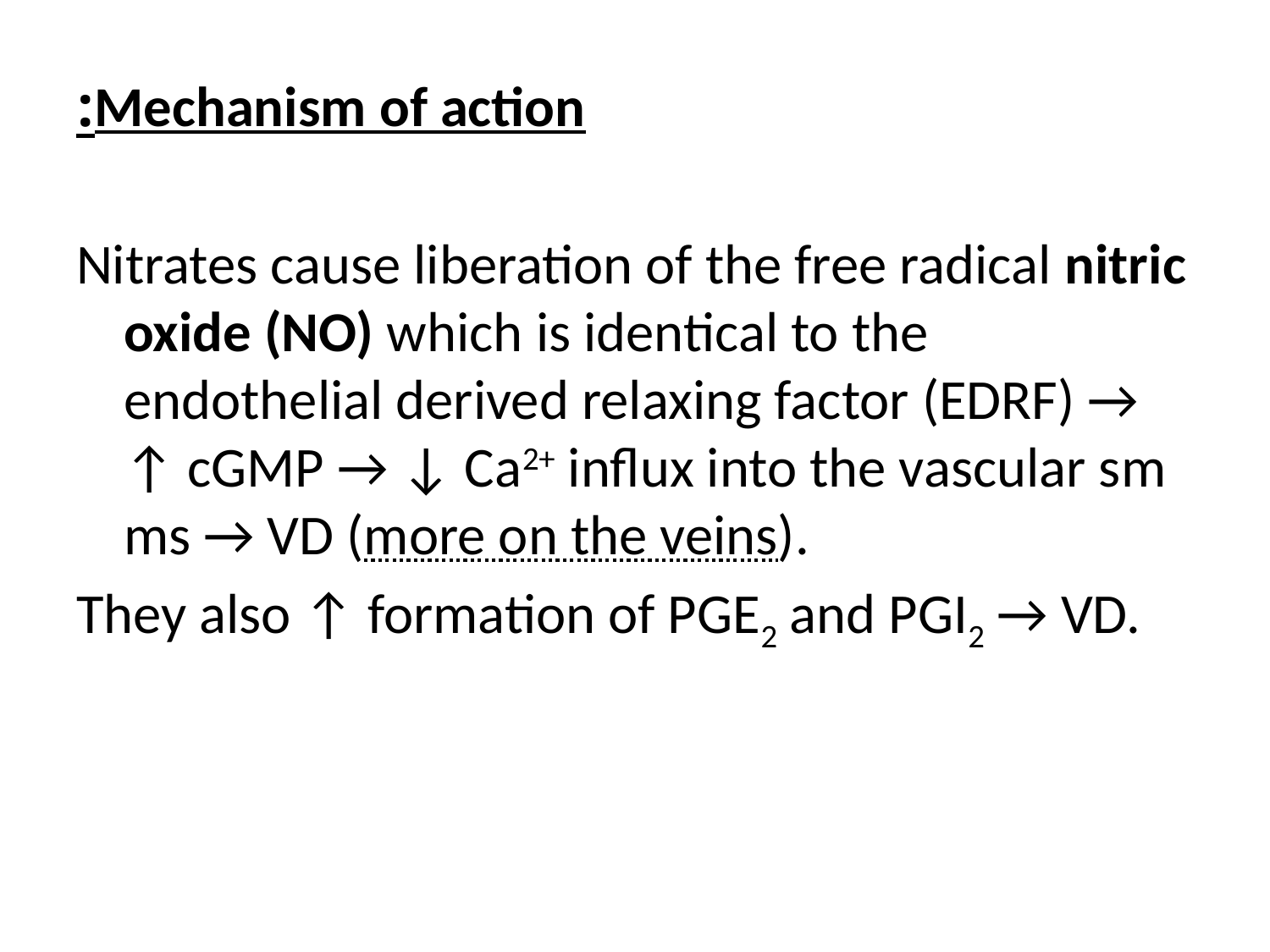

Mechanism of action:

Nitrates cause liberation of the free radical nitric oxide (NO) which is identical to the endothelial derived relaxing factor (EDRF) → ↑ cGMP → ↓ Ca2+ influx into the vascular sm ms → VD (more on the veins).
They also ↑ formation of PGE2 and PGI2 → VD.